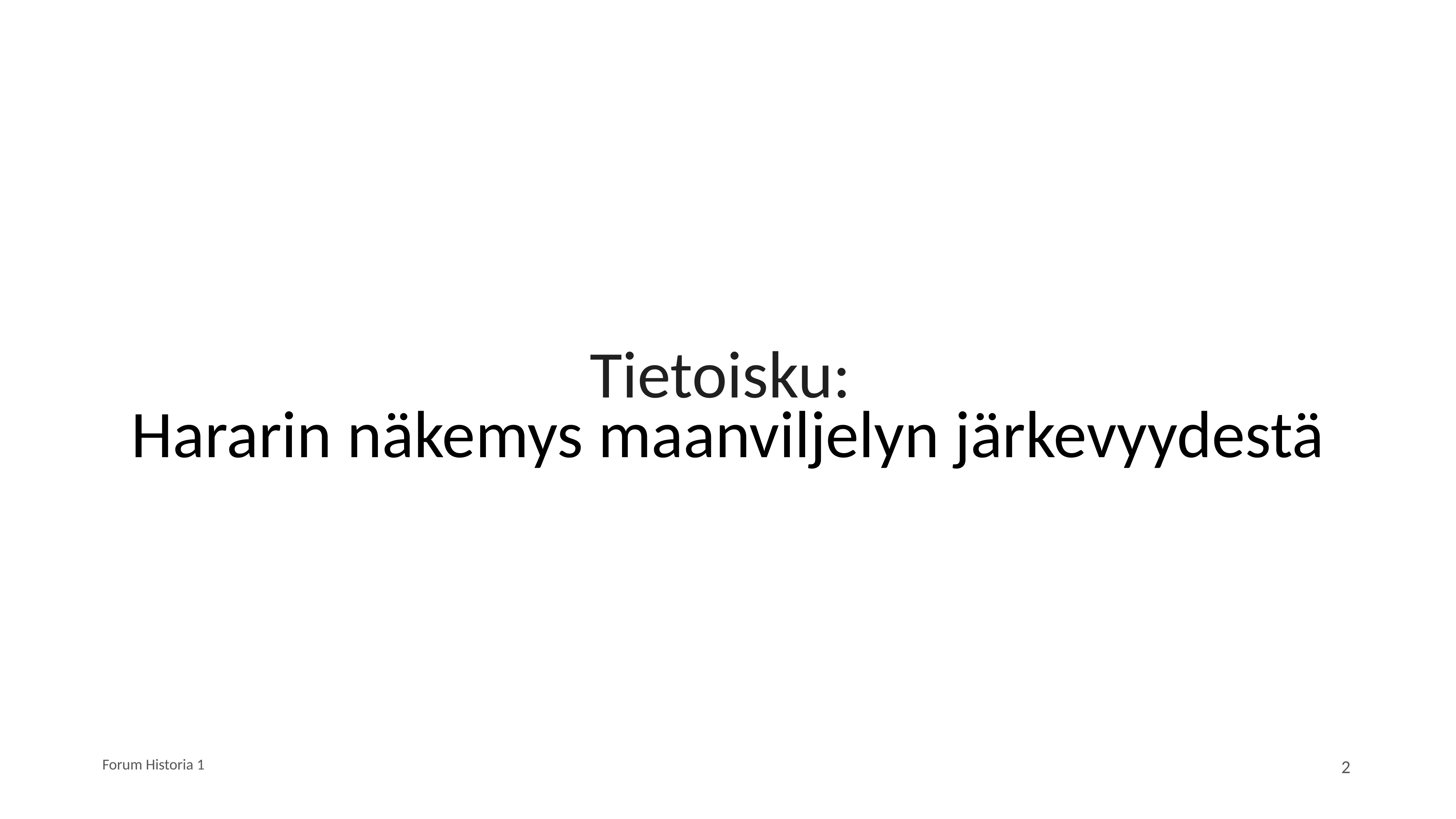

# Tietoisku: Hararin näkemys maanviljelyn järkevyydestä
Forum Historia 1
2